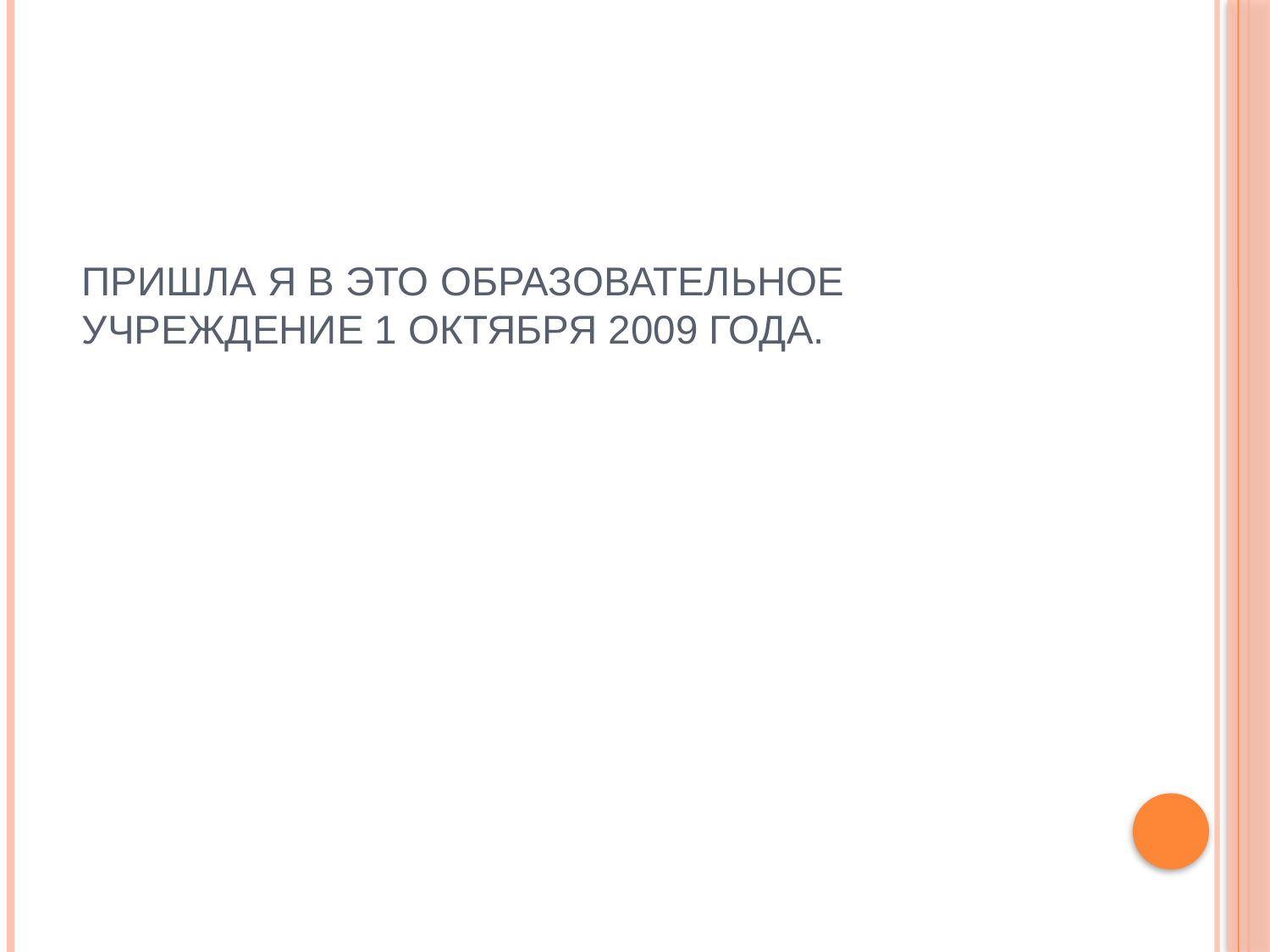

# Пришла я в это образовательное учреждение 1 октября 2009 года.